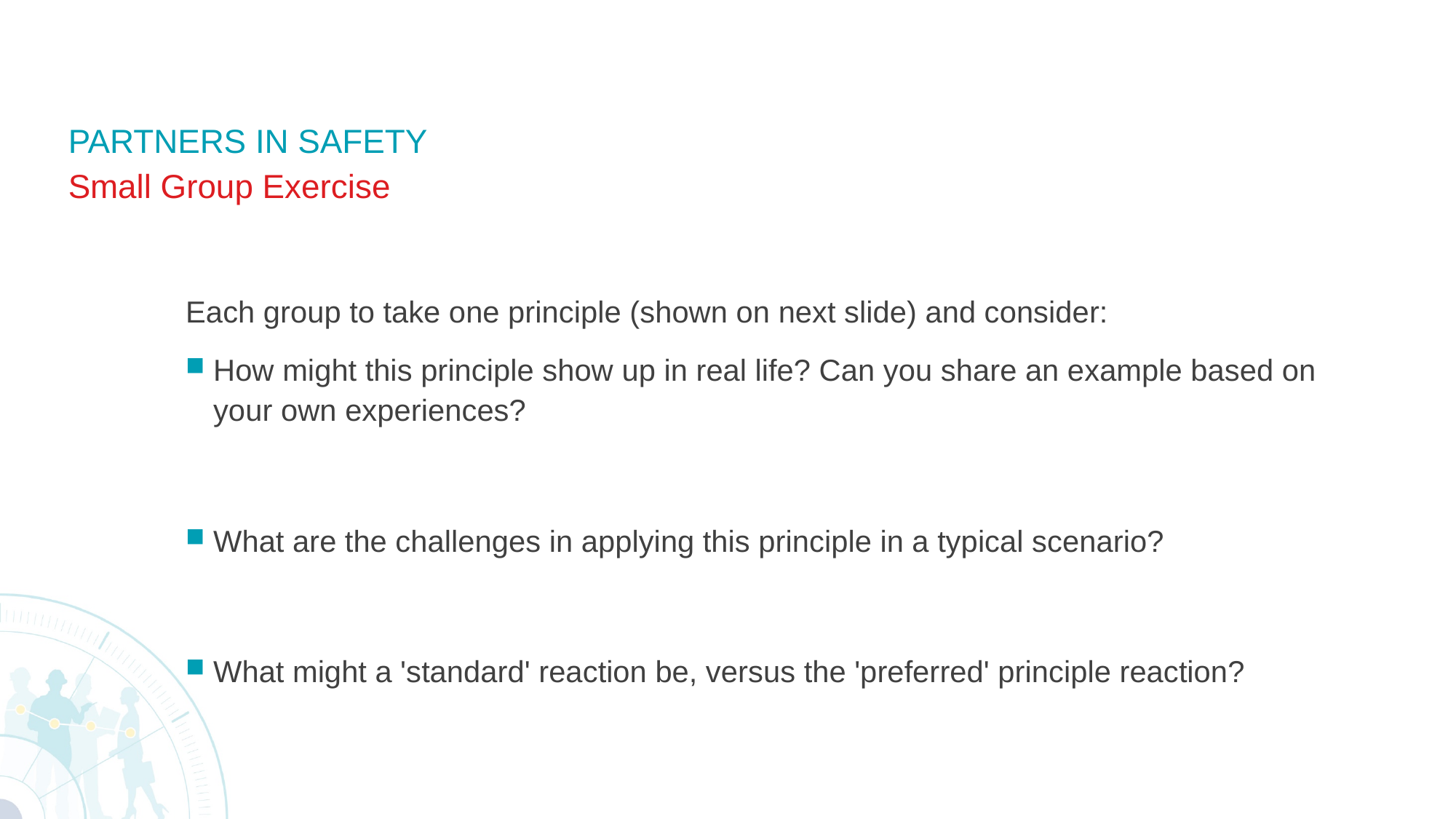

# PARTNERS IN SAFETY
Small Group Exercise

Each group to take one principle (shown on next slide) and consider:
How might this principle show up in real life? Can you share an example based on your own experiences?

What are the challenges in applying this principle in a typical scenario?

What might a 'standard' reaction be, versus the 'preferred' principle reaction?